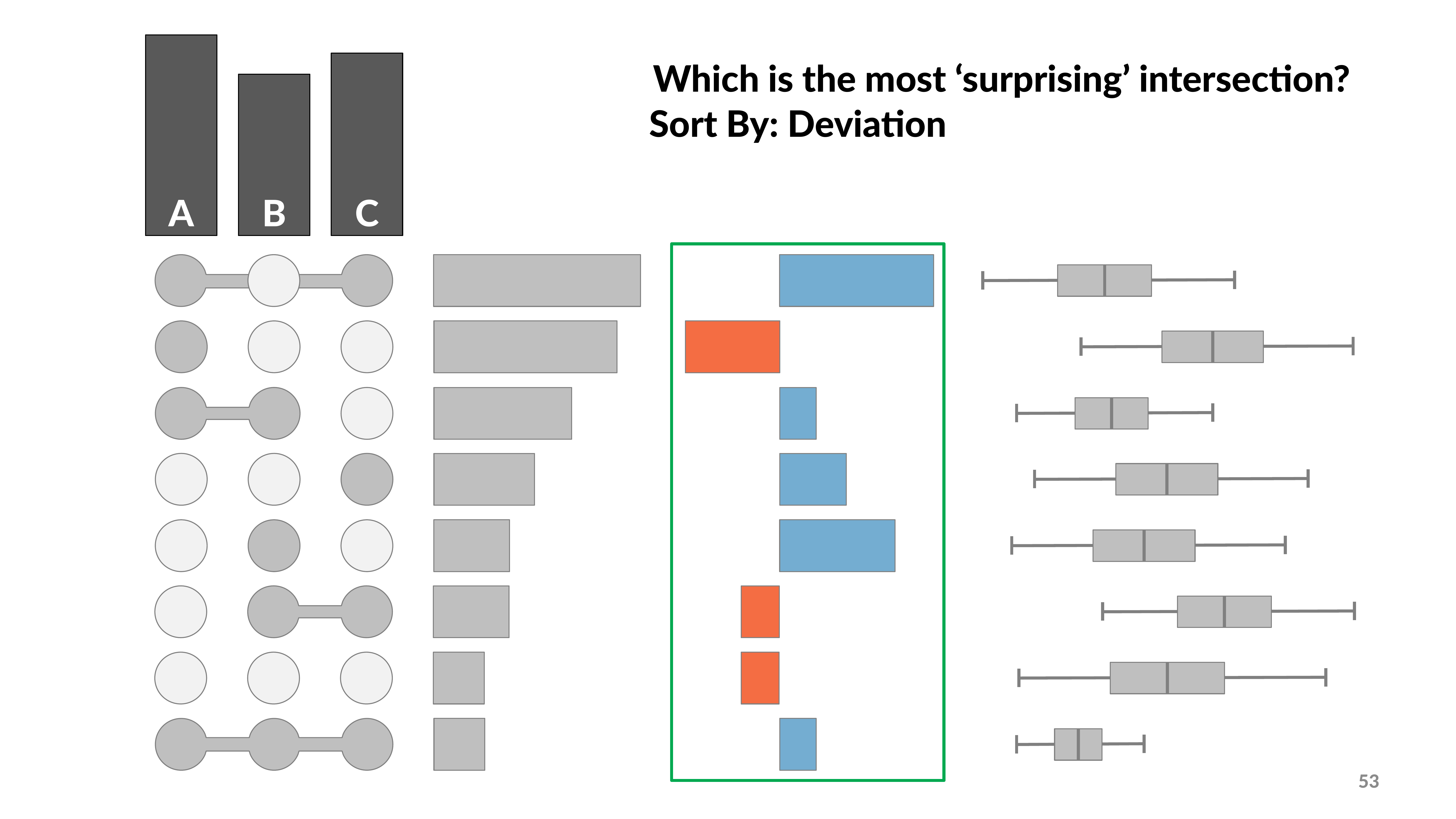

A
C
Which is the most ‘surprising’ intersection?
B
Sort By: Deviation

53